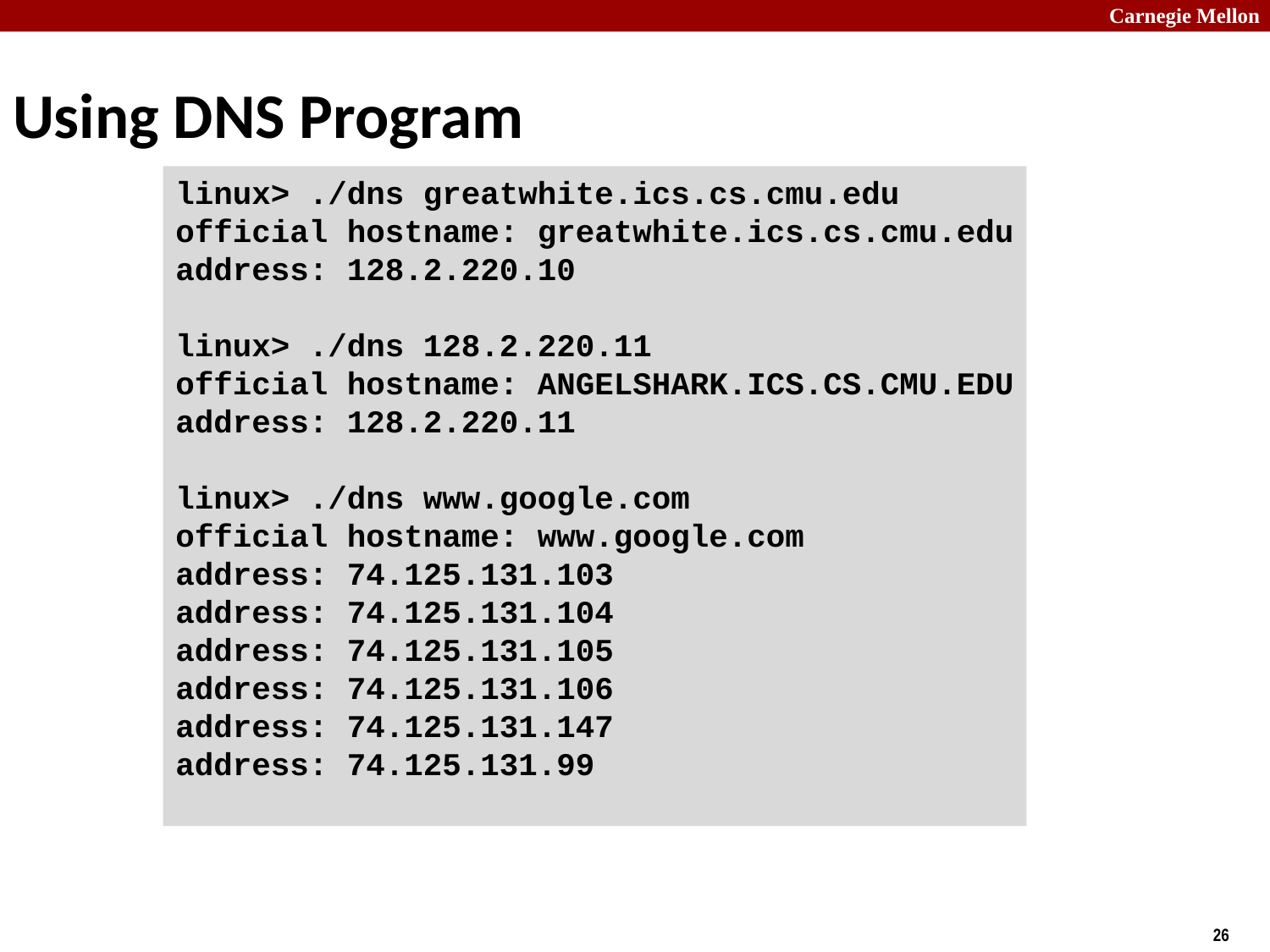

Using DNS Program
linux> ./dns greatwhite.ics.cs.cmu.edu
official hostname: greatwhite.ics.cs.cmu.edu
address: 128.2.220.10

linux> ./dns 128.2.220.11
official hostname: ANGELSHARK.ICS.CS.CMU.EDU
address: 128.2.220.11

linux> ./dns www.google.com
official hostname: www.google.com
address: 74.125.131.103
address: 74.125.131.104
address: 74.125.131.105
address: 74.125.131.106
address: 74.125.131.147
address: 74.125.131.99